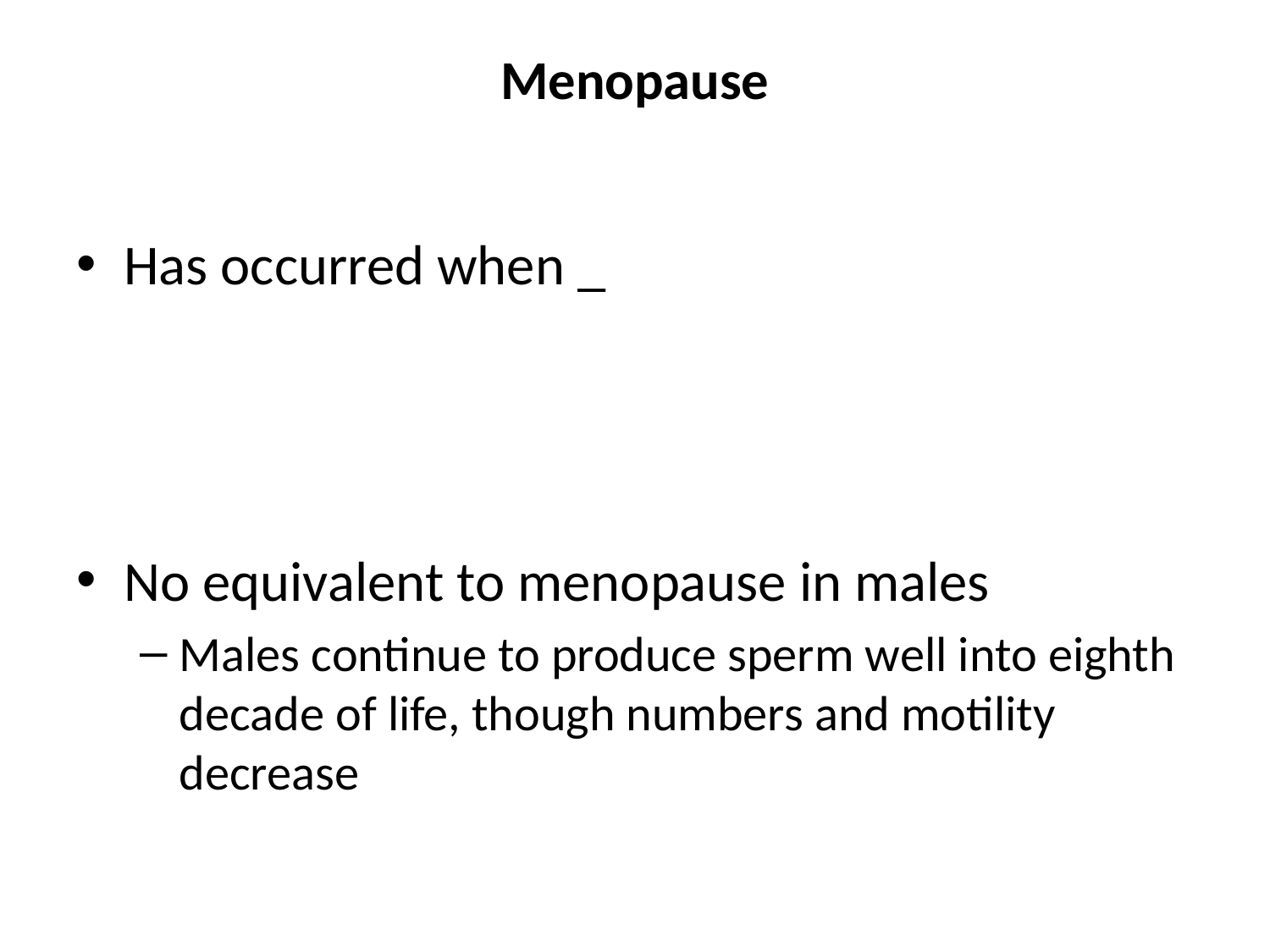

# Menopause
Has occurred when _

No equivalent to menopause in males
Males continue to produce sperm well into eighth decade of life, though numbers and motility decrease